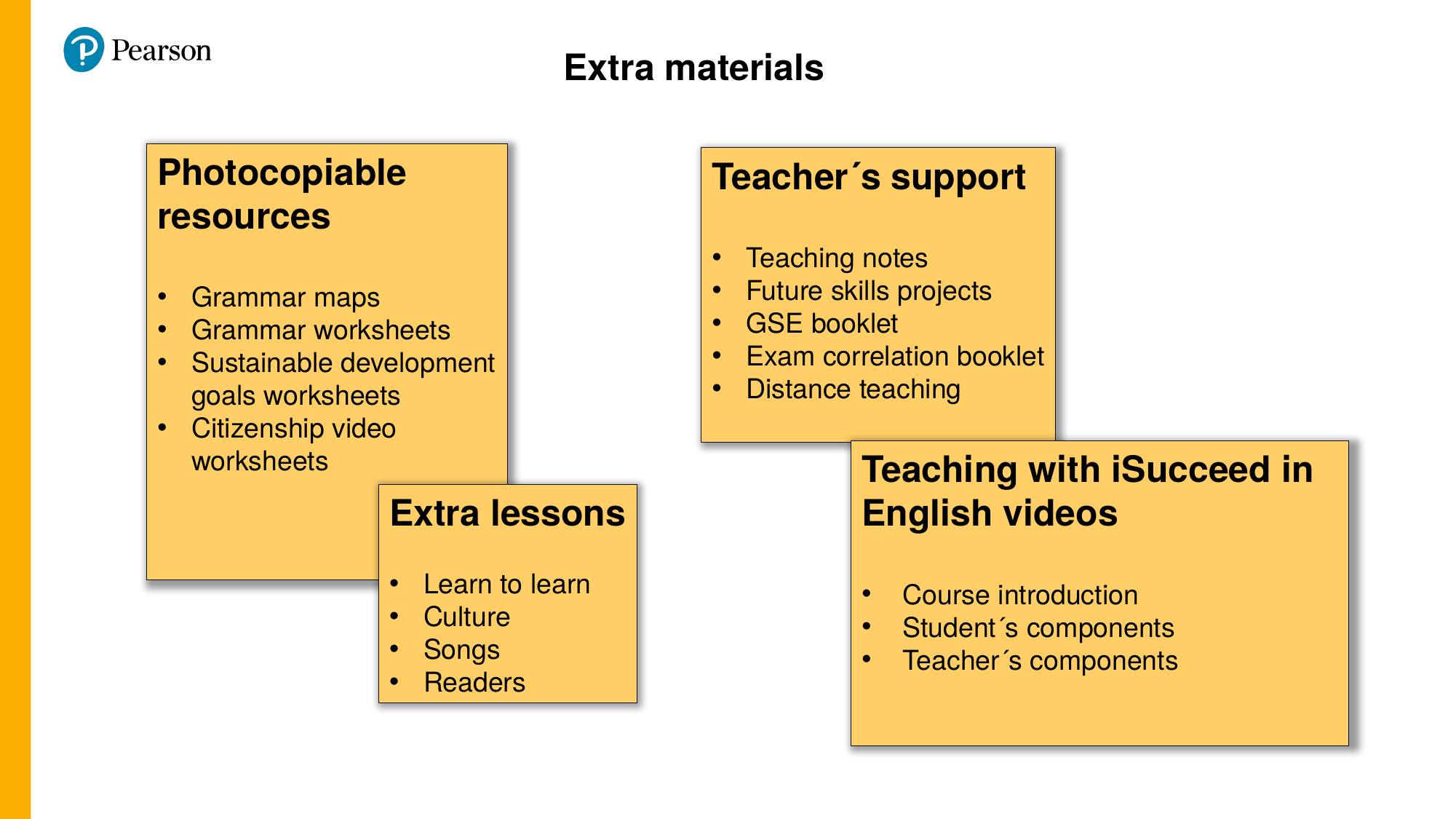

Extra materials
Photocopiable resources

Grammar maps
Grammar worksheets
Sustainable development goals worksheets
Citizenship video worksheets

Teacher´s support

Teaching notes
Future skills projects
GSE booklet
Exam correlation booklet
Distance teaching

Teaching with iSucceed in English videos

Course introduction
Student´s components
Teacher´s components

Extra lessons

Learn to learn
Culture
Songs
Readers